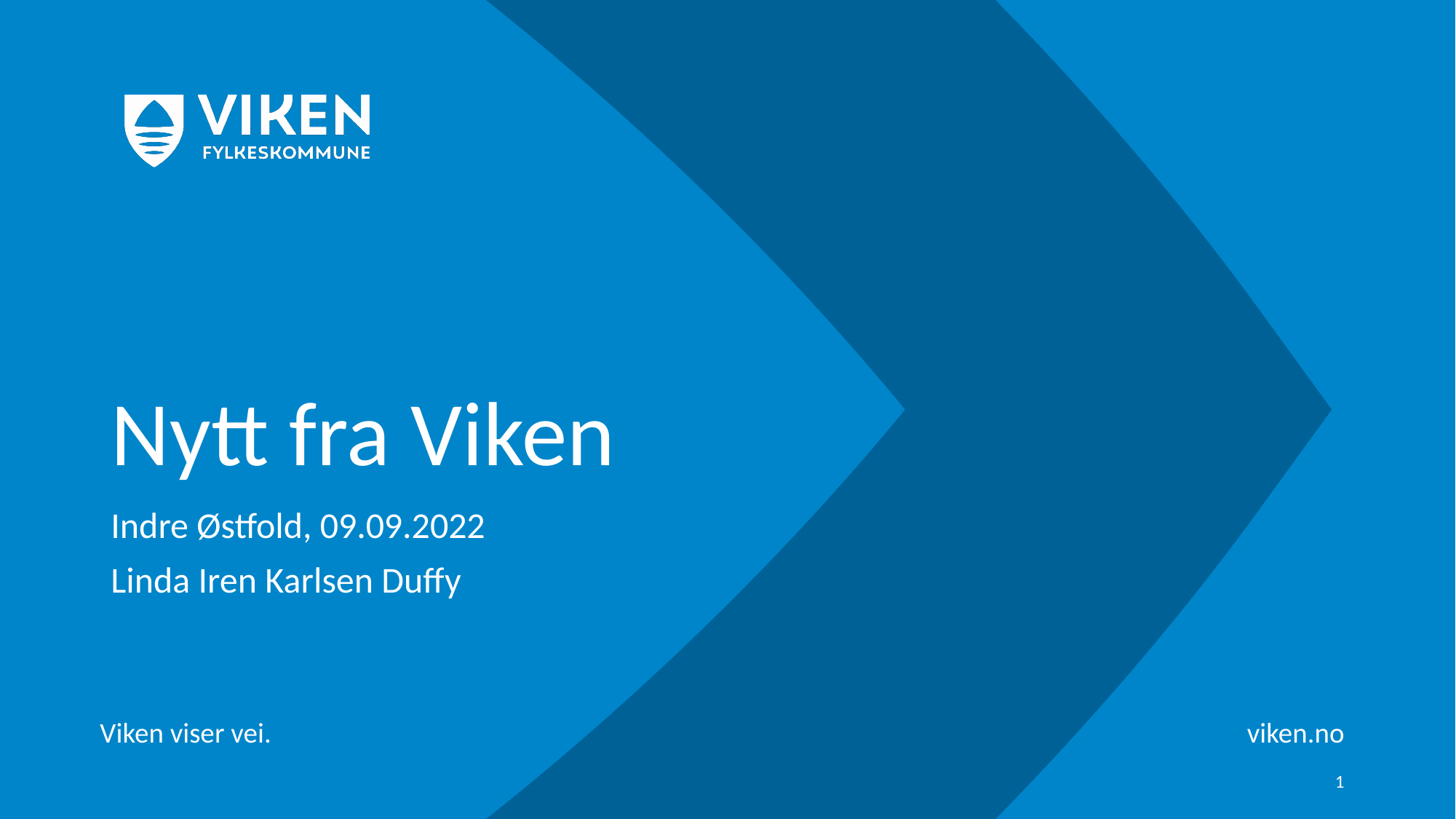

# Nytt fra Viken
Indre Østfold, 09.09.2022
Linda Iren Karlsen Duffy
1